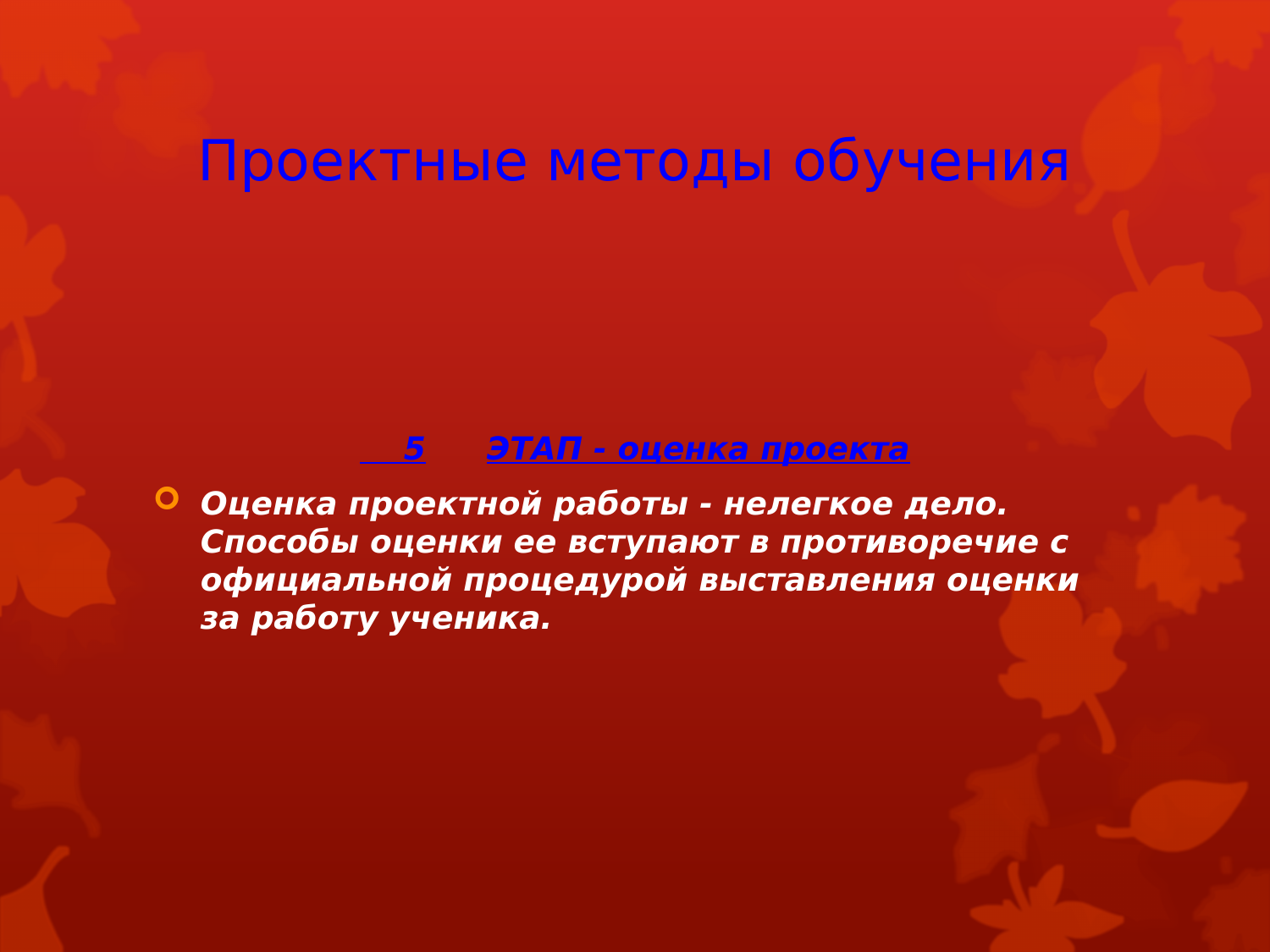

# Проектные методы обучения
    5	ЭТАП - оценка проекта
Оценка проектной работы - нелегкое дело. Способы оценки ее вступают в противоречие с официальной процедурой выставления оценки за работу ученика.